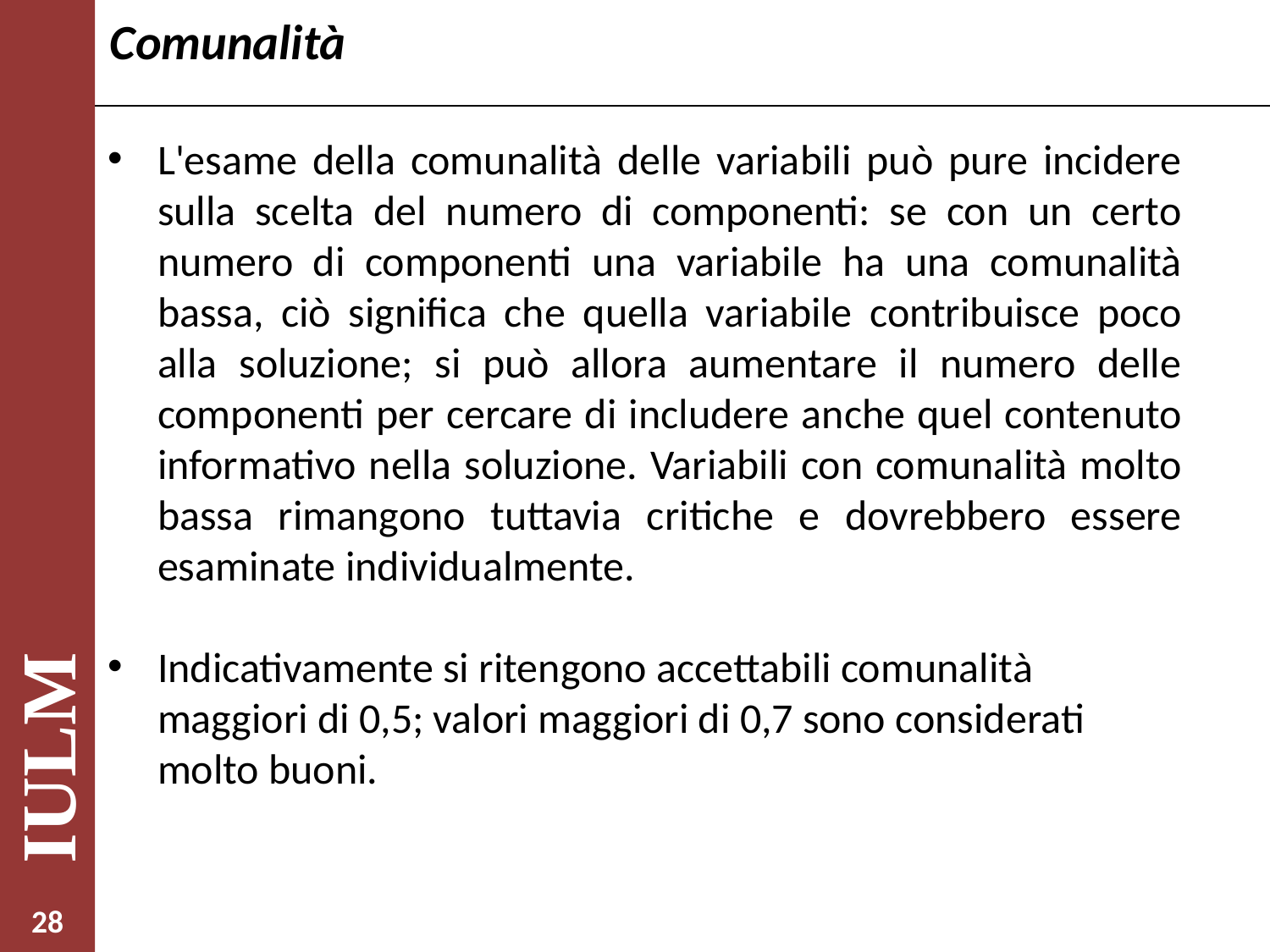

# Comunalità
L'esame della comunalità delle variabili può pure incidere sulla scelta del numero di componenti: se con un certo numero di componenti una variabile ha una comunalità bassa, ciò significa che quella variabile contribuisce poco alla soluzione; si può allora aumentare il numero delle componenti per cercare di includere anche quel contenuto informativo nella soluzione. Variabili con comunalità molto bassa rimangono tuttavia critiche e dovrebbero essere esaminate individualmente.

Indicativamente si ritengono accettabili comunalità maggiori di 0,5; valori maggiori di 0,7 sono considerati molto buoni.